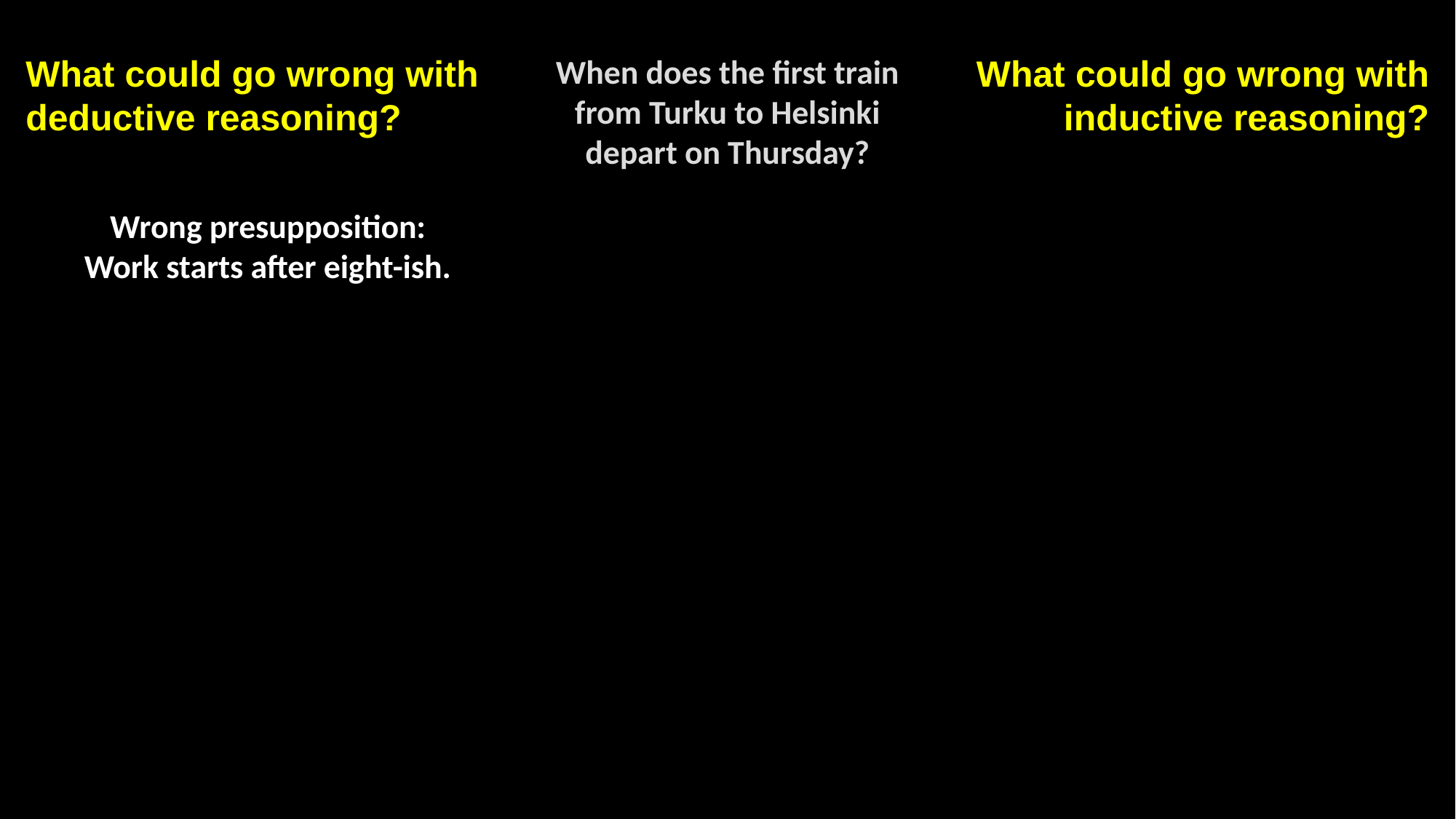

What could go wrong with deductive reasoning?
When does the first train from Turku to Helsinki depart on Thursday?
What could go wrong with inductive reasoning?

Wrong presupposition:
Work starts after eight-ish.